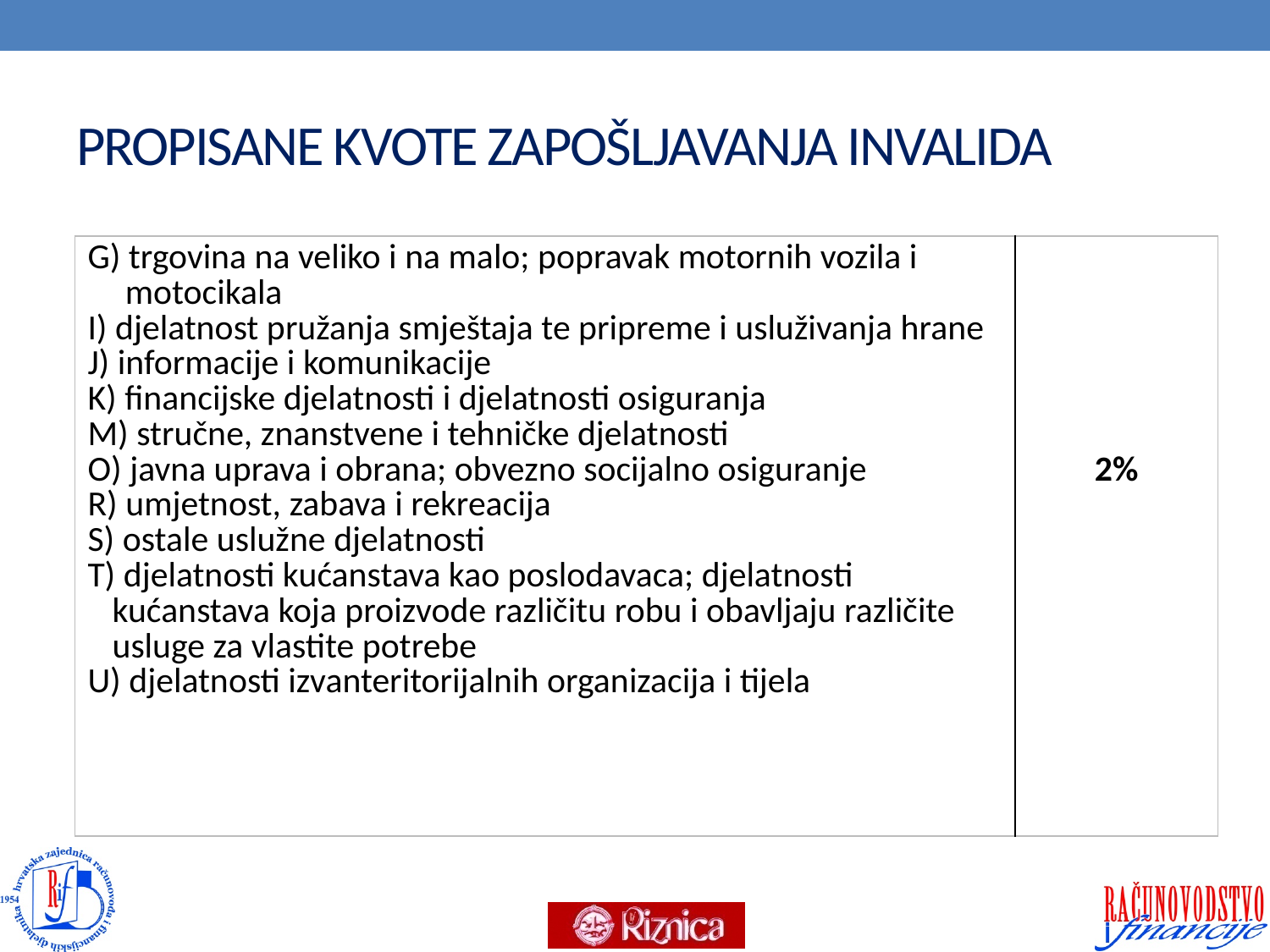

# PROPISANE KVOTE ZAPOŠLJAVANJA INVALIDA
| G) trgovina na veliko i na malo; popravak motornih vozila i motocikala I) djelatnost pružanja smještaja te pripreme i usluživanja hrane J) informacije i komunikacije K) financijske djelatnosti i djelatnosti osiguranja M) stručne, znanstvene i tehničke djelatnosti O) javna uprava i obrana; obvezno socijalno osiguranje R) umjetnost, zabava i rekreacija S) ostale uslužne djelatnosti T) djelatnosti kućanstava kao poslodavaca; djelatnosti kućanstava koja proizvode različitu robu i obavljaju različite usluge za vlastite potrebe U) djelatnosti izvanteritorijalnih organizacija i tijela | 2% |
| --- | --- |